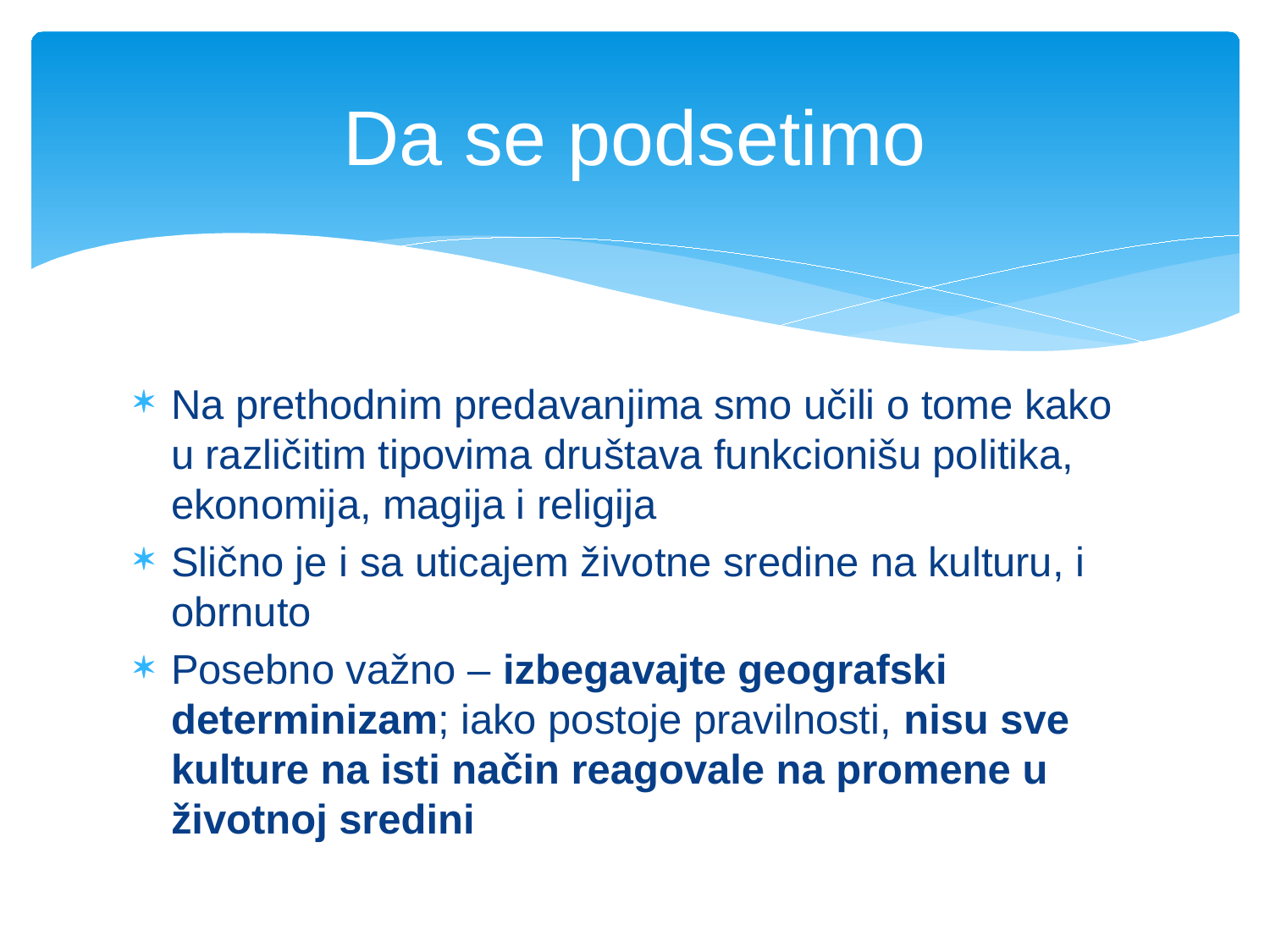

# Da se podsetimo
Na prethodnim predavanjima smo učili o tome kako u različitim tipovima društava funkcionišu politika, ekonomija, magija i religija
Slično je i sa uticajem životne sredine na kulturu, i obrnuto
Posebno važno – izbegavajte geografski determinizam; iako postoje pravilnosti, nisu sve kulture na isti način reagovale na promene u životnoj sredini